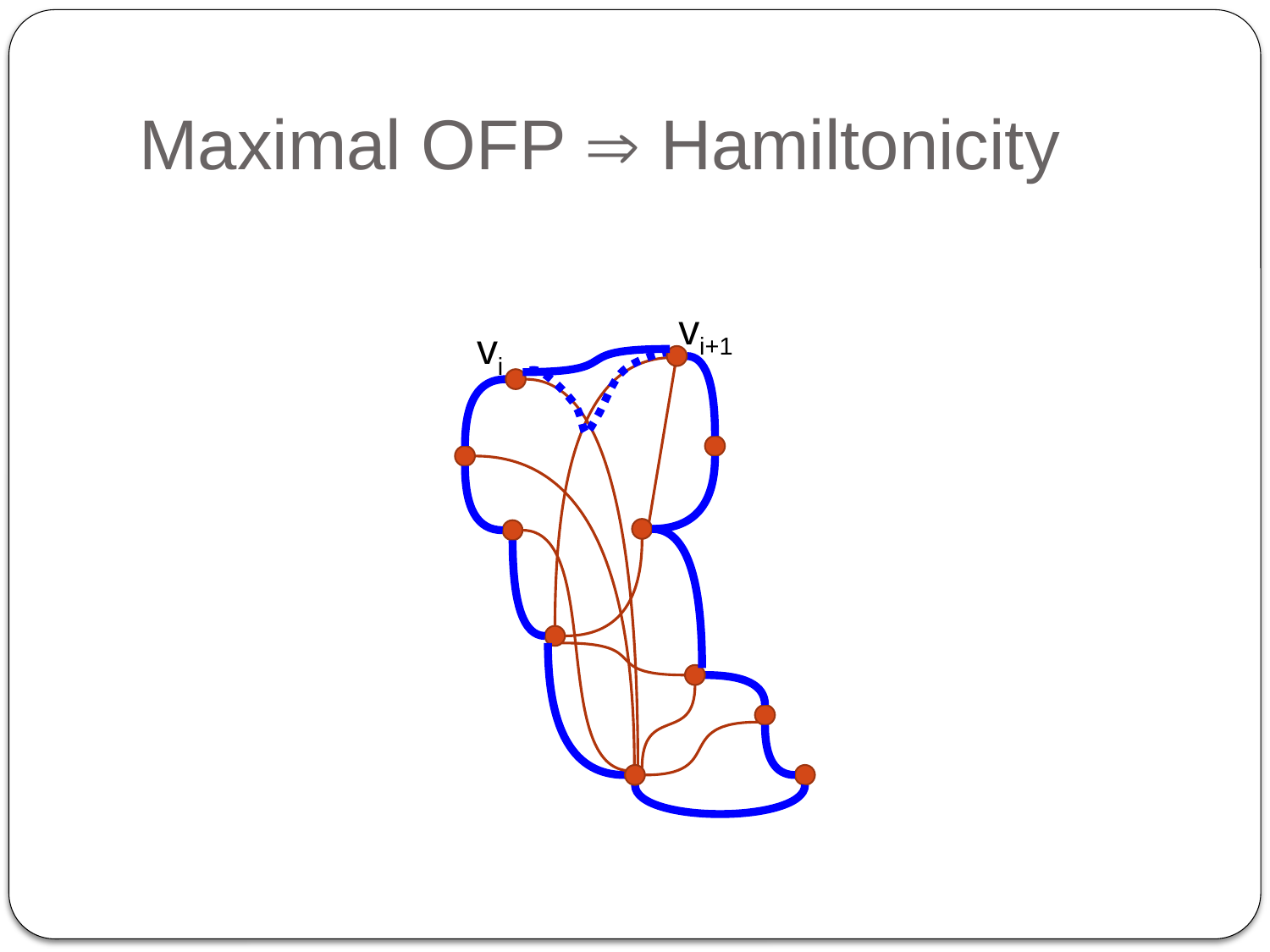

# Maximal OFP ⇒ Hamiltonicity
vi+1
vi